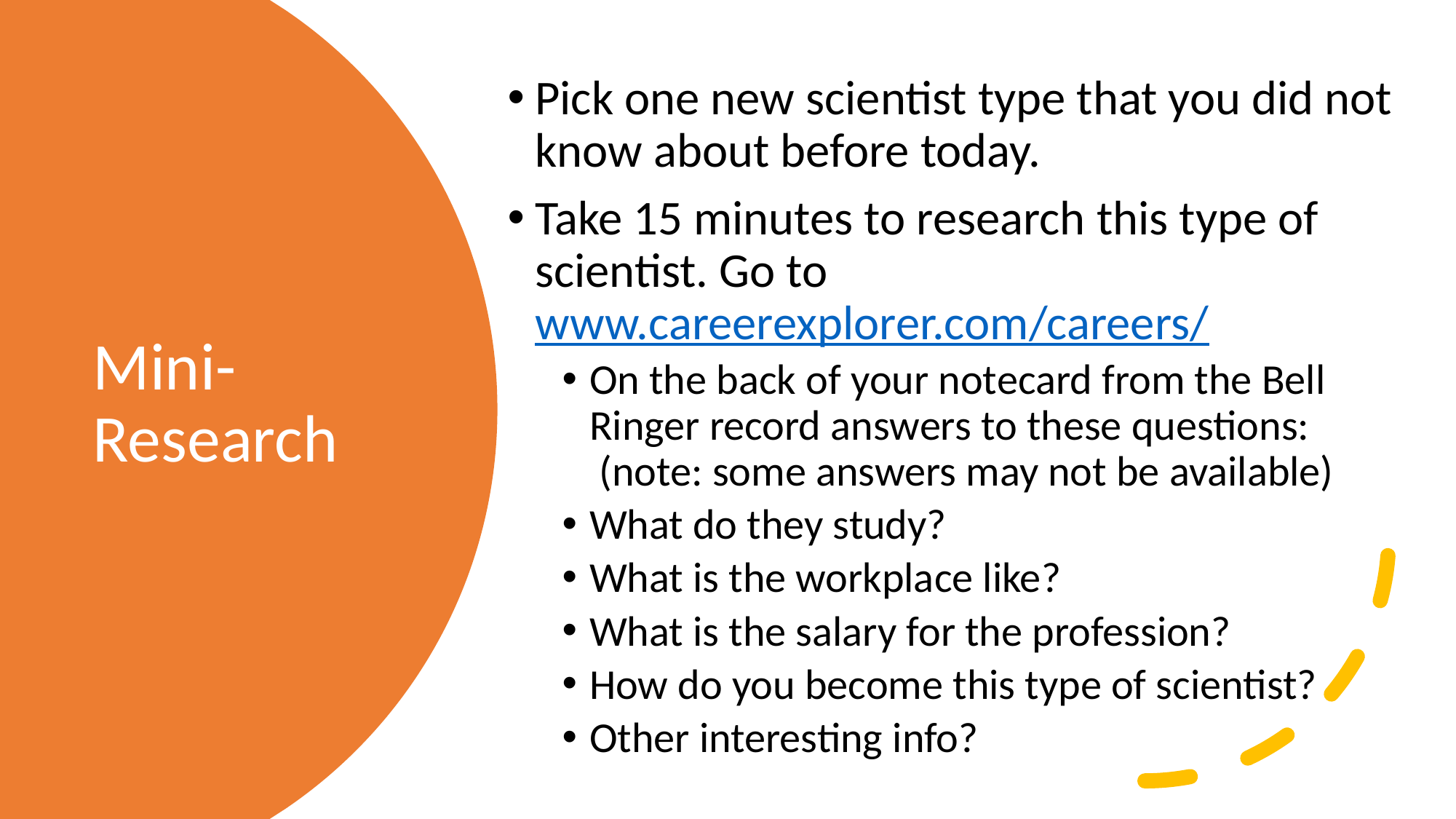

Pick one new scientist type that you did not know about before today.
Take 15 minutes to research this type of scientist. Go to www.careerexplorer.com/careers/
On the back of your notecard from the Bell Ringer record answers to these questions:   (note: some answers may not be available)
What do they study?
What is the workplace like?
What is the salary for the profession?
How do you become this type of scientist?
Other interesting info?
# Mini-Research